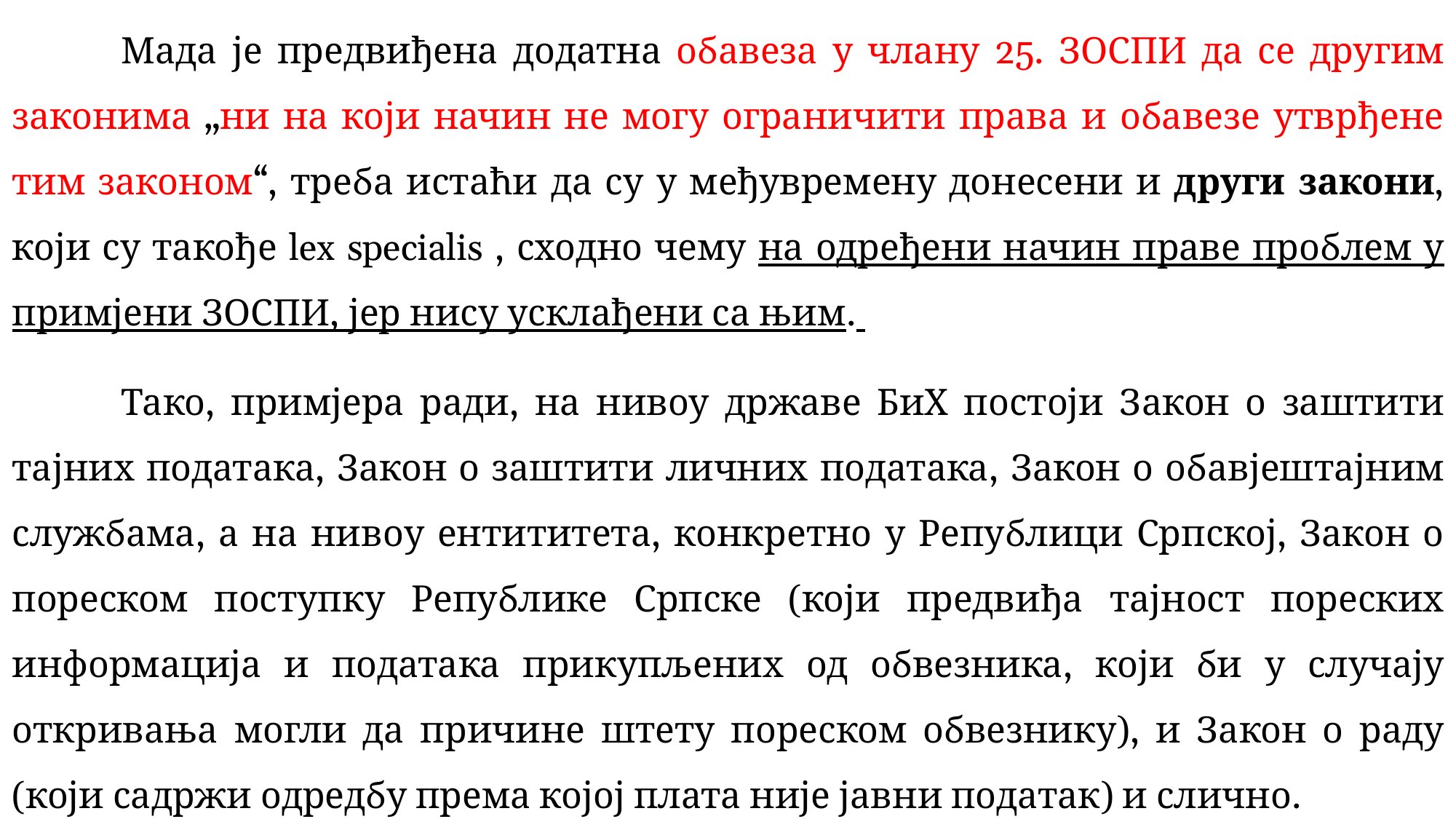

Мада је предвиђена додатна обавеза у члану 25. ЗОСПИ да се другим законима „ни на који начин не могу ограничити права и обавезе утврђене тим законом“, треба истаћи да су у међувремену донесени и други закони, који су такође lex specialis , сходно чему на одређени начин праве проблем у примјени ЗОСПИ, јер нису усклађени са њим.
		Тако, примјера ради, на нивоу државе БиХ постоји Закон о заштити тајних података, Закон о заштити личних података, Закон о обавјештајним службама, а на нивоу ентититета, конкретно у Републици Српској, Закон о пореском поступку Републике Српске (који предвиђа тајност пореских информација и података прикупљених од обвезника, који би у случају откривања могли да причине штету пореском обвезнику), и Закон о раду (који садржи одредбу према којој плата није јавни податак) и слично.